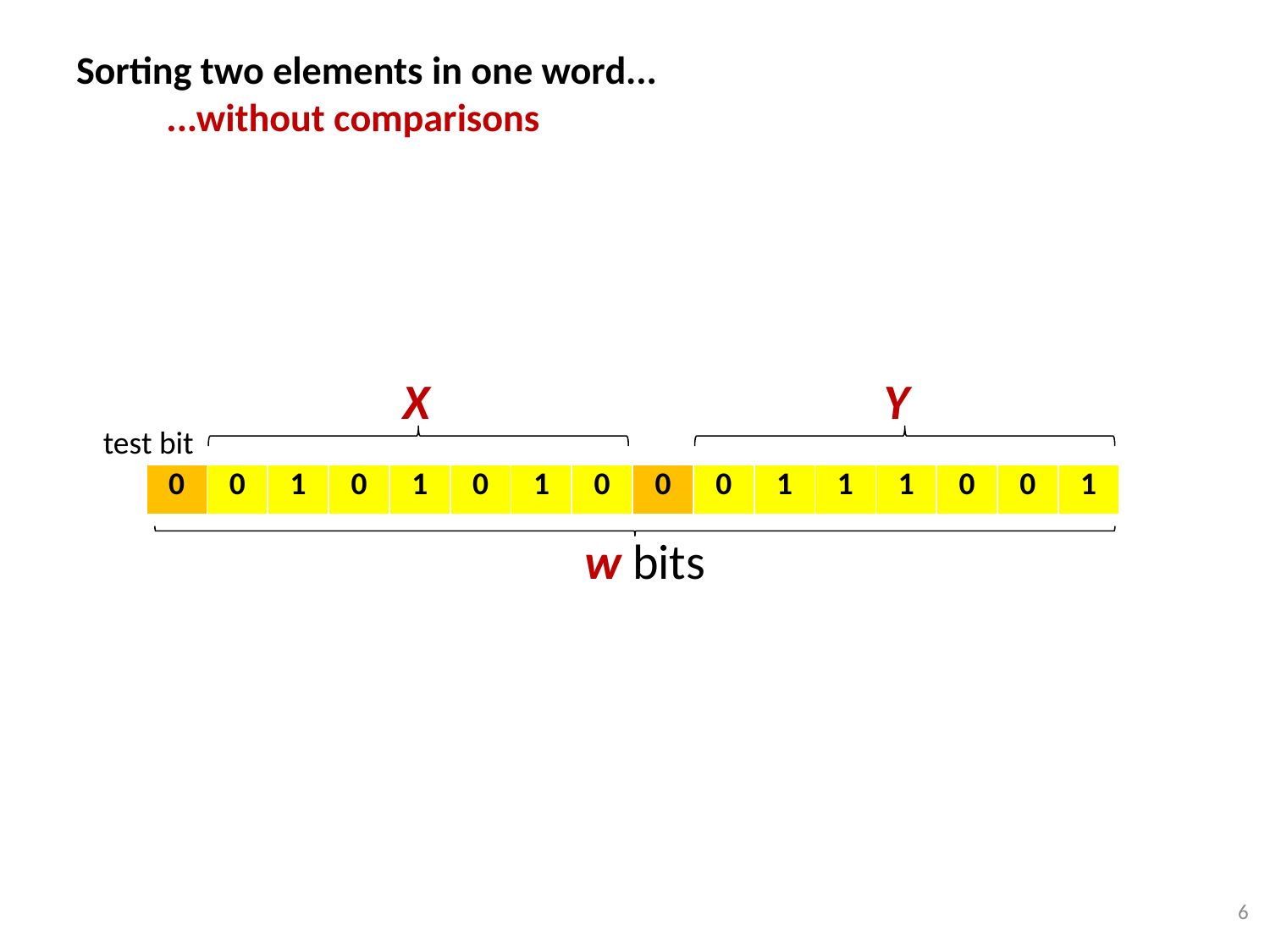

# Sorting two elements in one word... ...without comparisons

X
Y
test bit
| 0 | 0 | 1 | 0 | 1 | 0 | 1 | 0 | 0 | 0 | 1 | 1 | 1 | 0 | 0 | 1 |
| --- | --- | --- | --- | --- | --- | --- | --- | --- | --- | --- | --- | --- | --- | --- | --- |
w bits
6